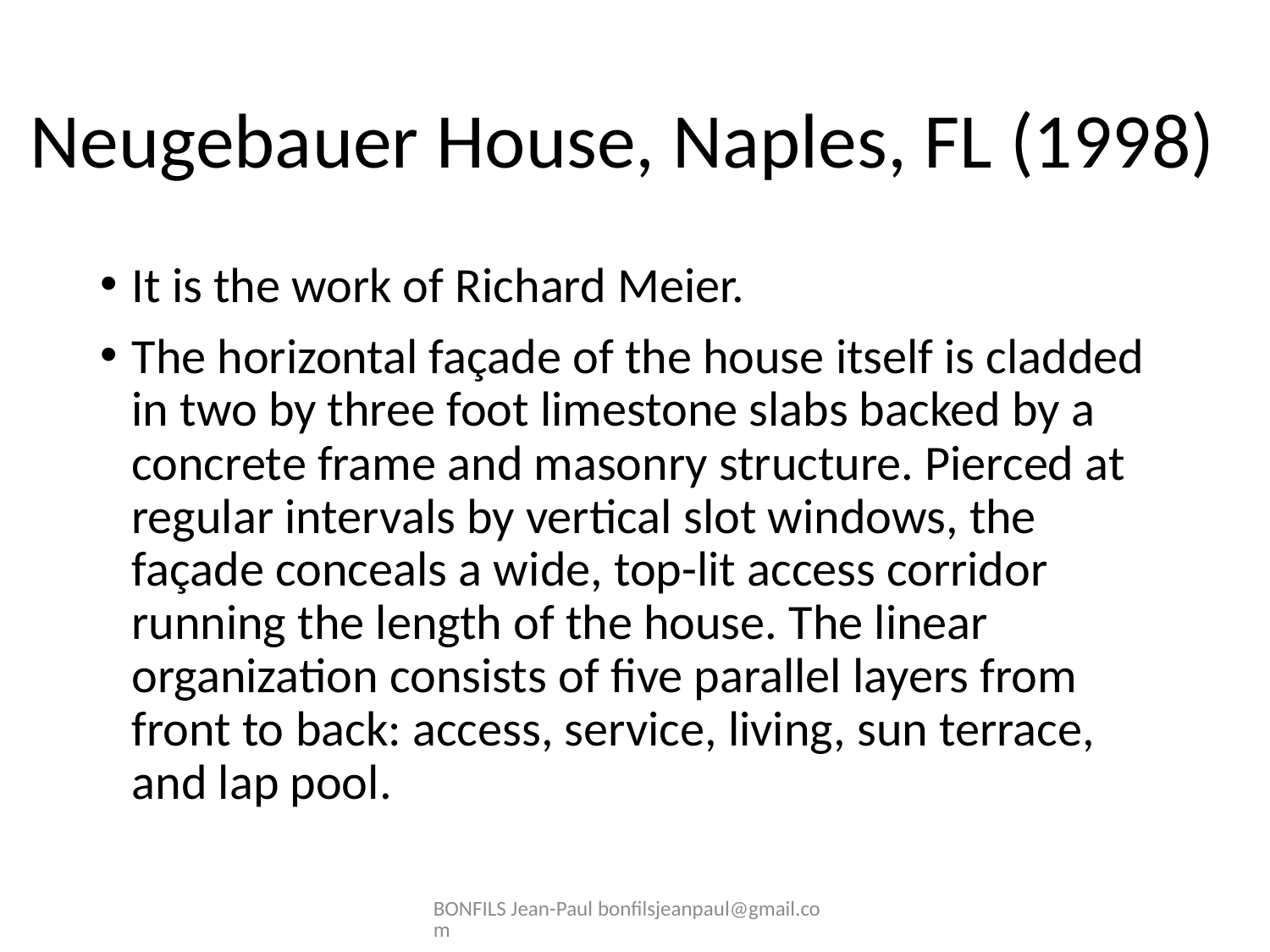

# Neugebauer House, Naples, FL (1998)
It is the work of Richard Meier.
The horizontal façade of the house itself is cladded in two by three foot limestone slabs backed by a concrete frame and masonry structure. Pierced at regular intervals by vertical slot windows, the façade conceals a wide, top-lit access corridor running the length of the house. The linear organization consists of five parallel layers from front to back: access, service, living, sun terrace, and lap pool.
BONFILS Jean-Paul bonfilsjeanpaul@gmail.com